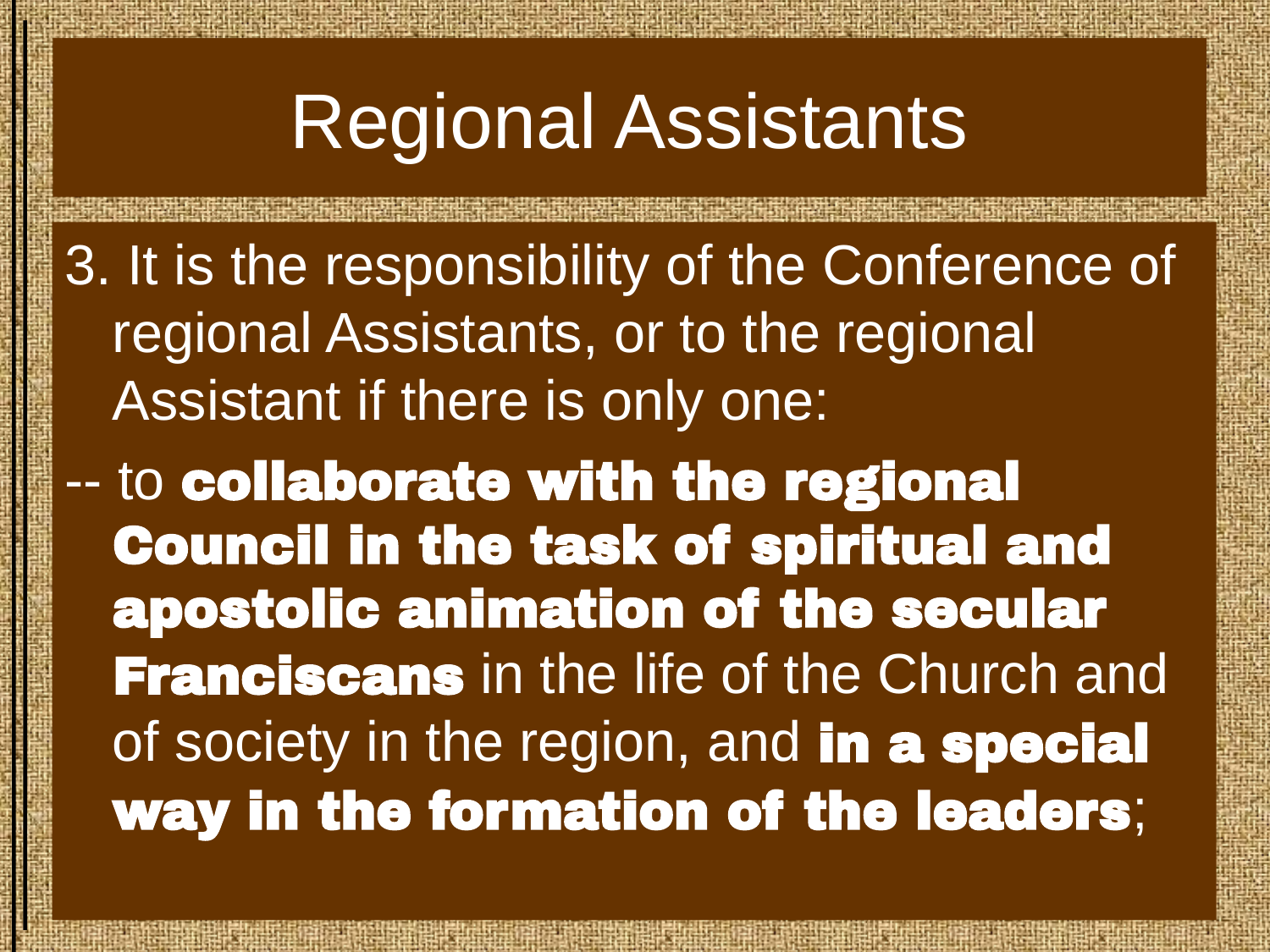

# Regional Assistants
3. It is the responsibility of the Conference of regional Assistants, or to the regional Assistant if there is only one:
-- to collaborate with the regional Council in the task of spiritual and apostolic animation of the secular Franciscans in the life of the Church and of society in the region, and in a special way in the formation of the leaders;